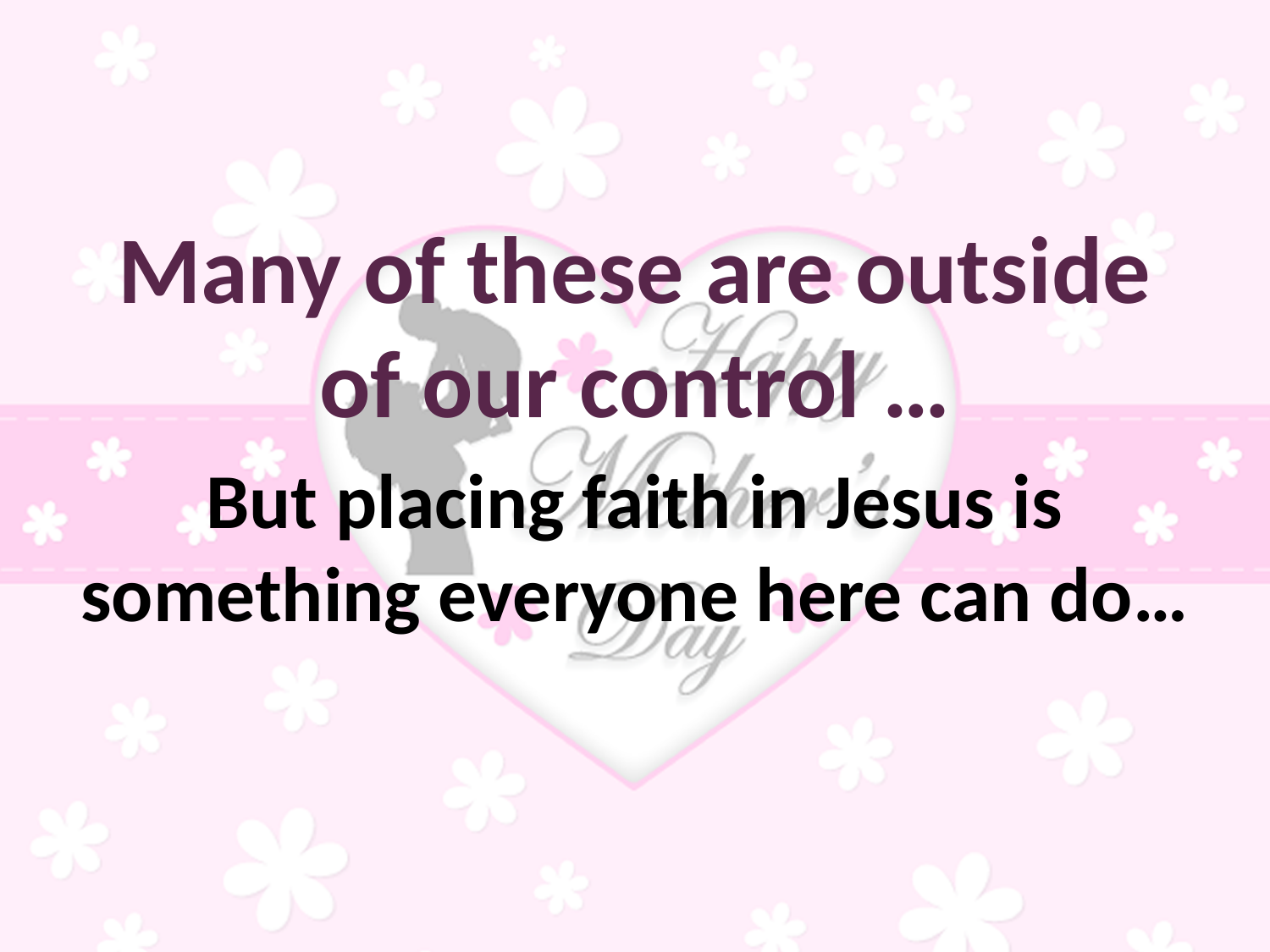

# Many of these are outside of our control …
But placing faith in Jesus is something everyone here can do…